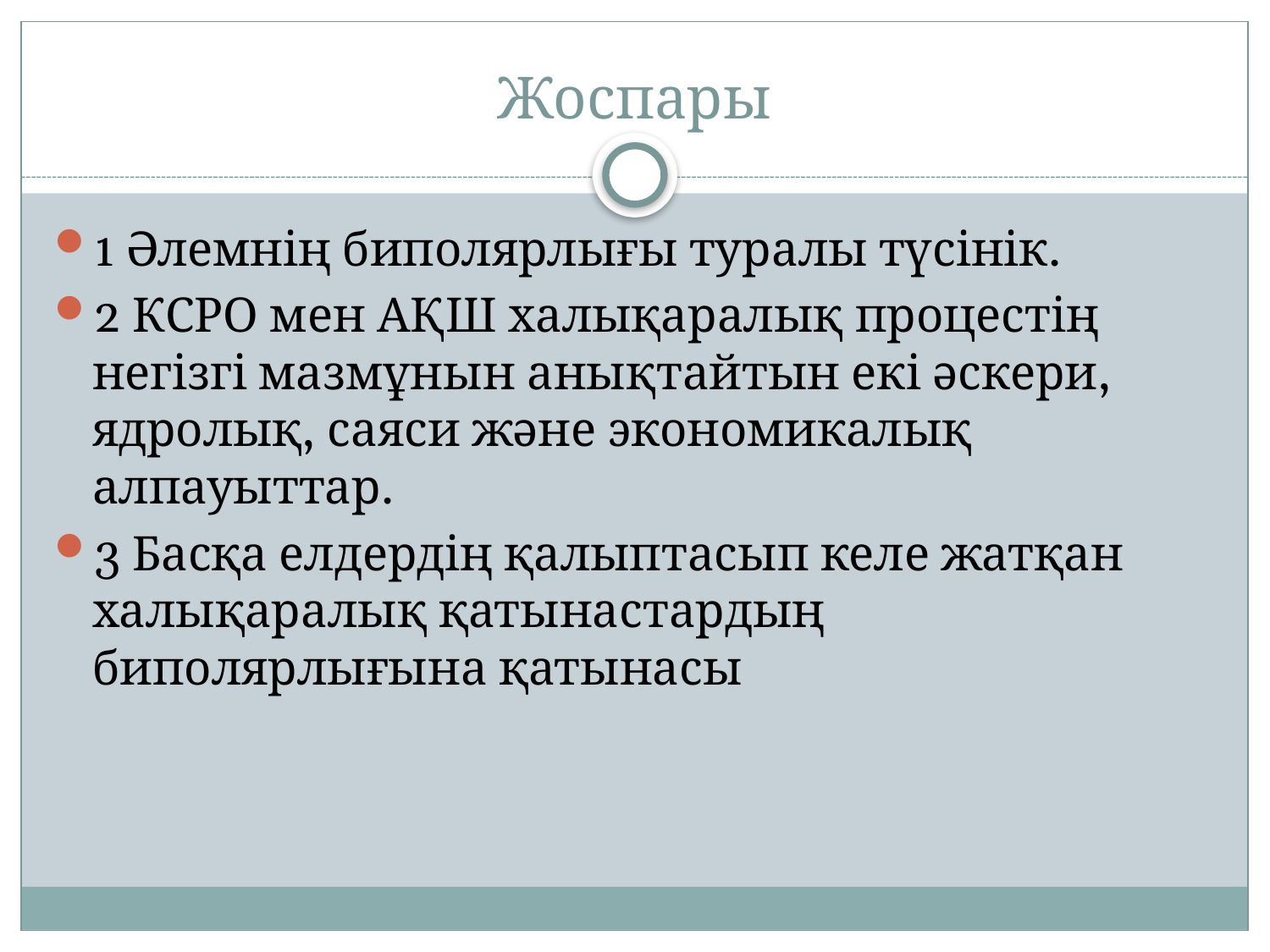

# Жоспары
1 Әлемнің биполярлығы туралы түсінік.
2 КСРО мен АҚШ халықаралық процестің негізгі мазмұнын анықтайтын екі әскери, ядролық, саяси және экономикалық алпауыттар.
3 Басқа елдердің қалыптасып келе жатқан халықаралық қатынастардың биполярлығына қатынасы